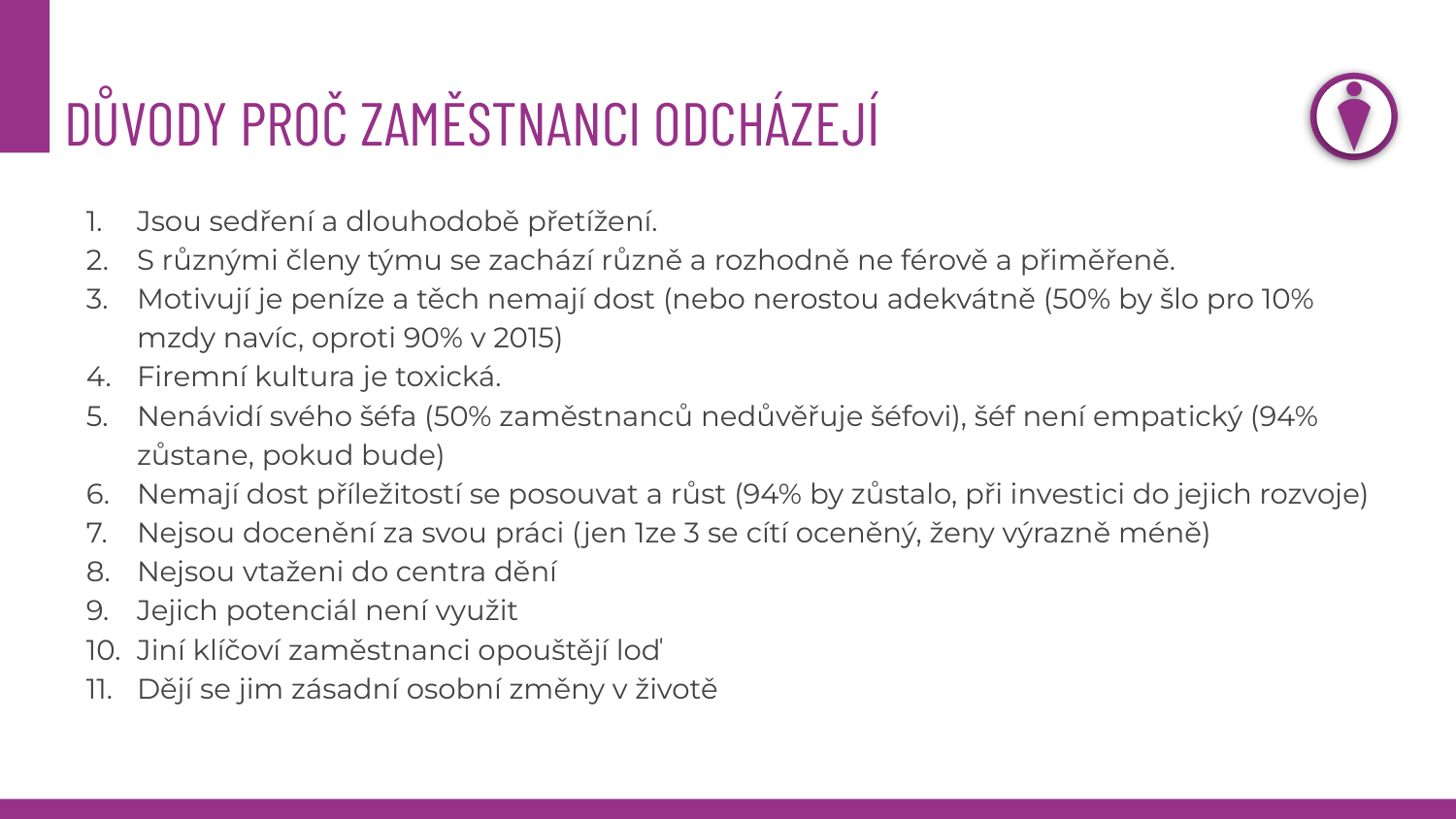

# DŮVODY PROČ ZAMĚSTNANCI ODCHÁZEJÍ
Jsou sedření a dlouhodobě přetížení.
S různými členy týmu se zachází různě a rozhodně ne férově a přiměřeně.
Motivují je peníze a těch nemají dost (nebo nerostou adekvátně (50% by šlo pro 10% mzdy navíc, oproti 90% v 2015)
Firemní kultura je toxická.
Nenávidí svého šéfa (50% zaměstnanců nedůvěřuje šéfovi), šéf není empatický (94% zůstane, pokud bude)
Nemají dost příležitostí se posouvat a růst (94% by zůstalo, při investici do jejich rozvoje)
Nejsou docenění za svou práci (jen 1ze 3 se cítí oceněný, ženy výrazně méně)
Nejsou vtaženi do centra dění
Jejich potenciál není využit
Jiní klíčoví zaměstnanci opouštějí loď
Dějí se jim zásadní osobní změny v životě